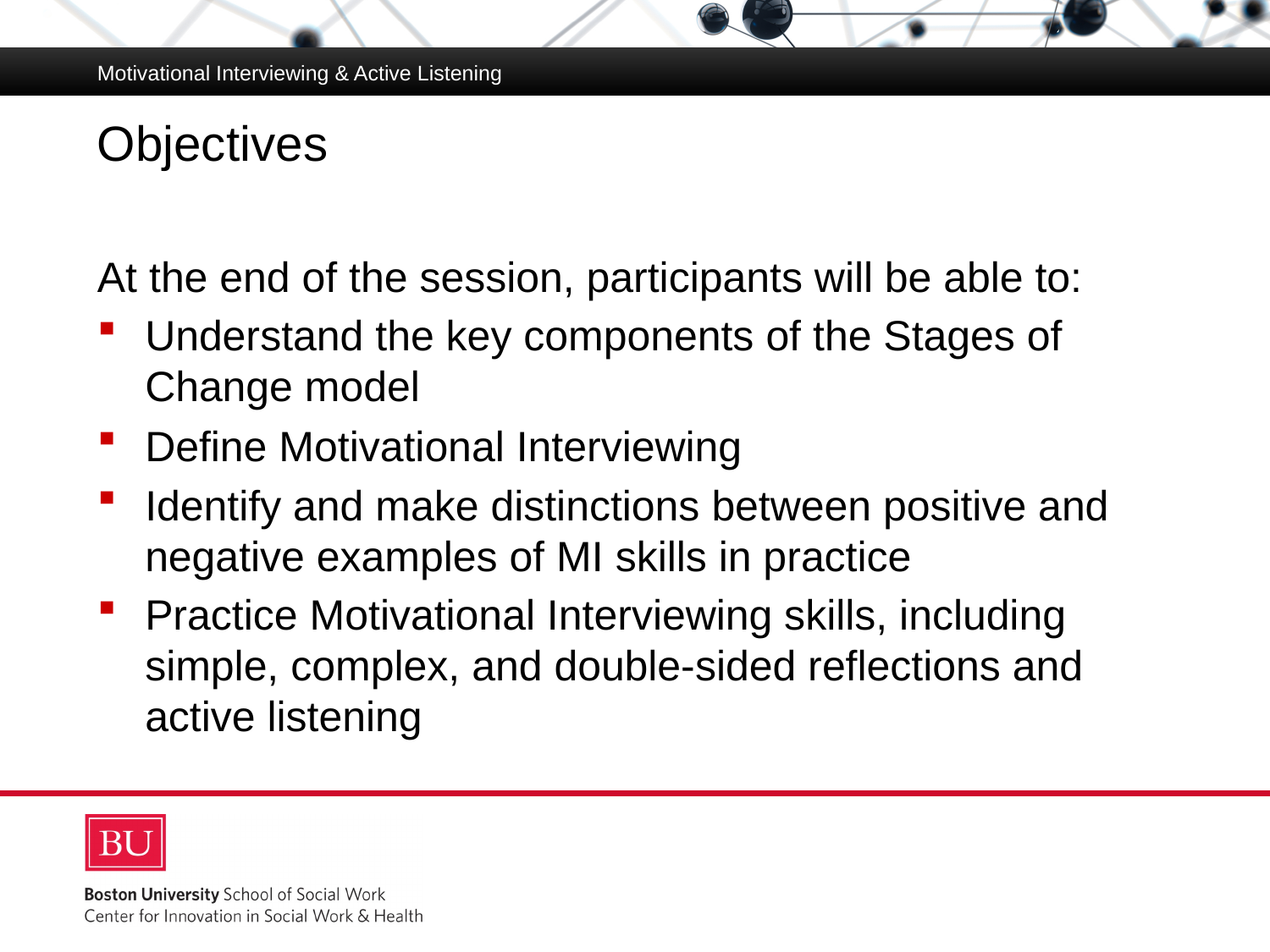

Motivational Interviewing & Active Listening
# Objectives
At the end of the session, participants will be able to:
Understand the key components of the Stages of Change model
Define Motivational Interviewing
Identify and make distinctions between positive and negative examples of MI skills in practice
Practice Motivational Interviewing skills, including simple, complex, and double-sided reflections and active listening